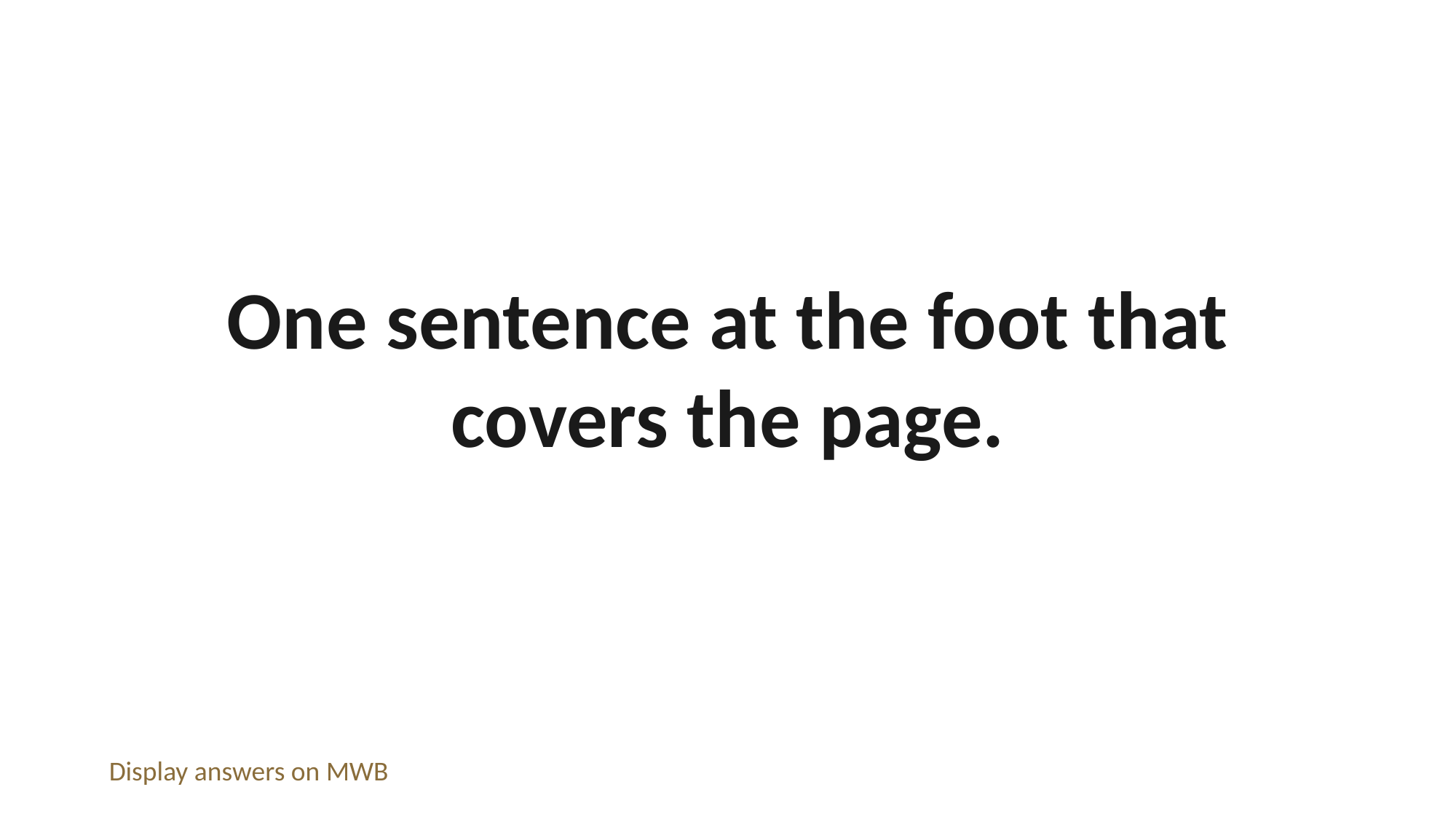

One sentence at the foot that covers the page.
Display answers on MWB